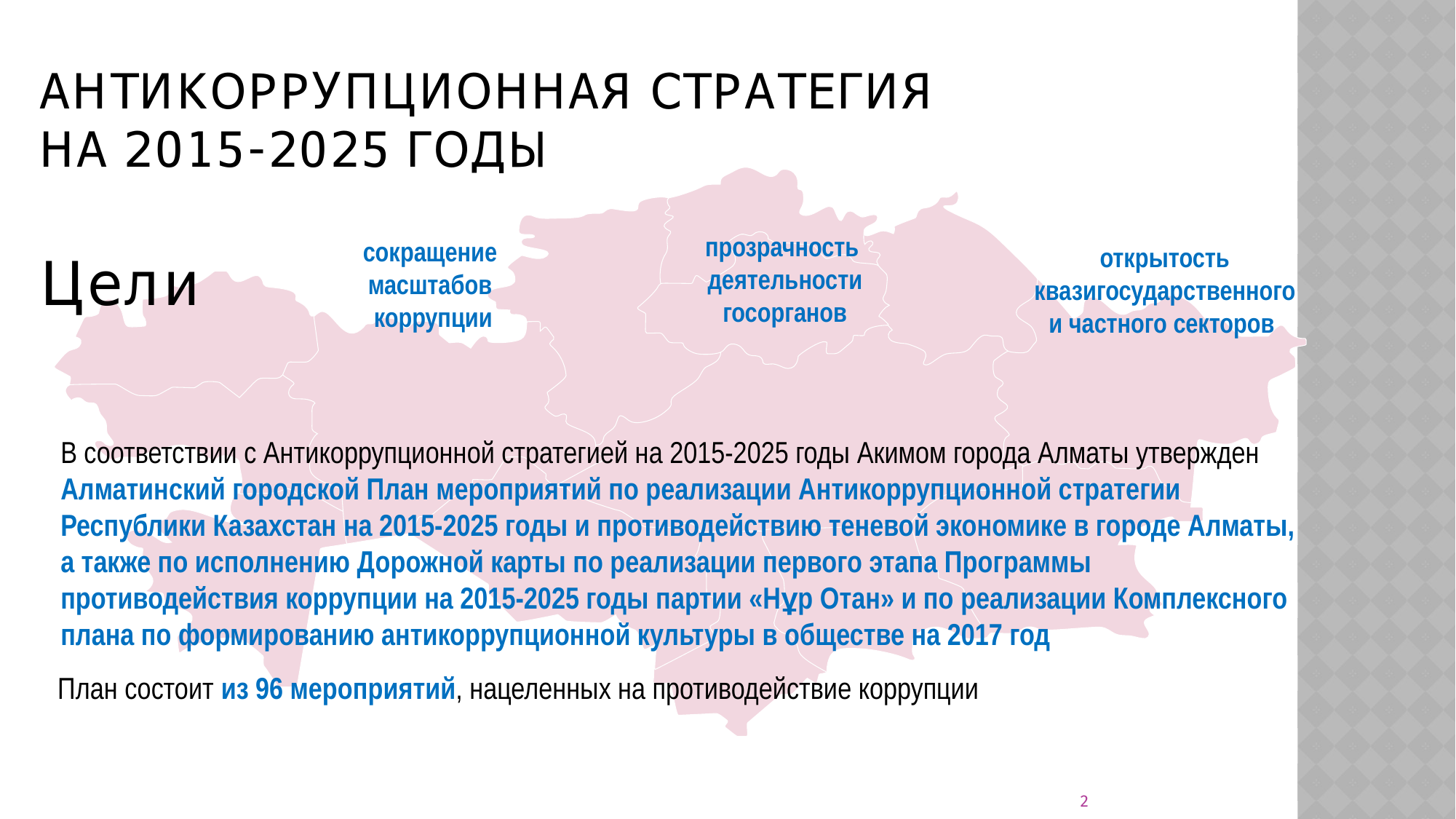

# АНТИКОРРУПЦИОННАЯ СТРАТЕГИЯ НА 2015-2025 ГОДЫ

прозрачность
деятельности
госорганов
сокращение
масштабов
коррупции

открытость
квазигосударственного
и частного секторов
Цели
В соответствии с Антикоррупционной стратегией на 2015-2025 годы Акимом города Алматы утвержден Алматинский городской План мероприятий по реализации Антикоррупционной стратегии Республики Казахстан на 2015-2025 годы и противодействию теневой экономике в городе Алматы, а также по исполнению Дорожной карты по реализации первого этапа Программы противодействия коррупции на 2015-2025 годы партии «Нұр Отан» и по реализации Комплексного плана по формированию антикоррупционной культуры в обществе на 2017 год

План состоит из 96 мероприятий, нацеленных на противодействие коррупции
2